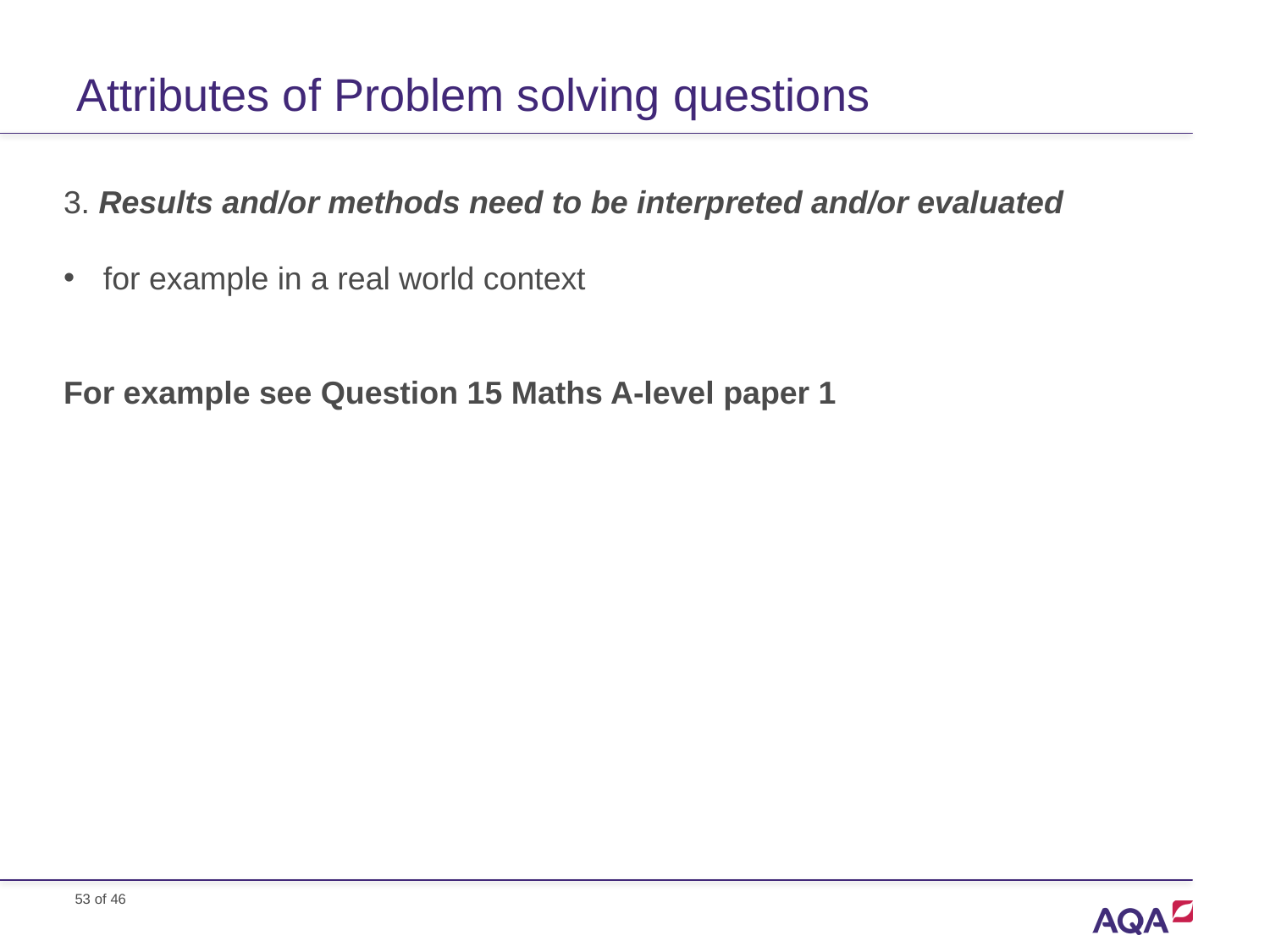

# Attributes of Problem solving questions
3. Results and/or methods need to be interpreted and/or evaluated

for example in a real world context

For example see Question 15 Maths A-level paper 1